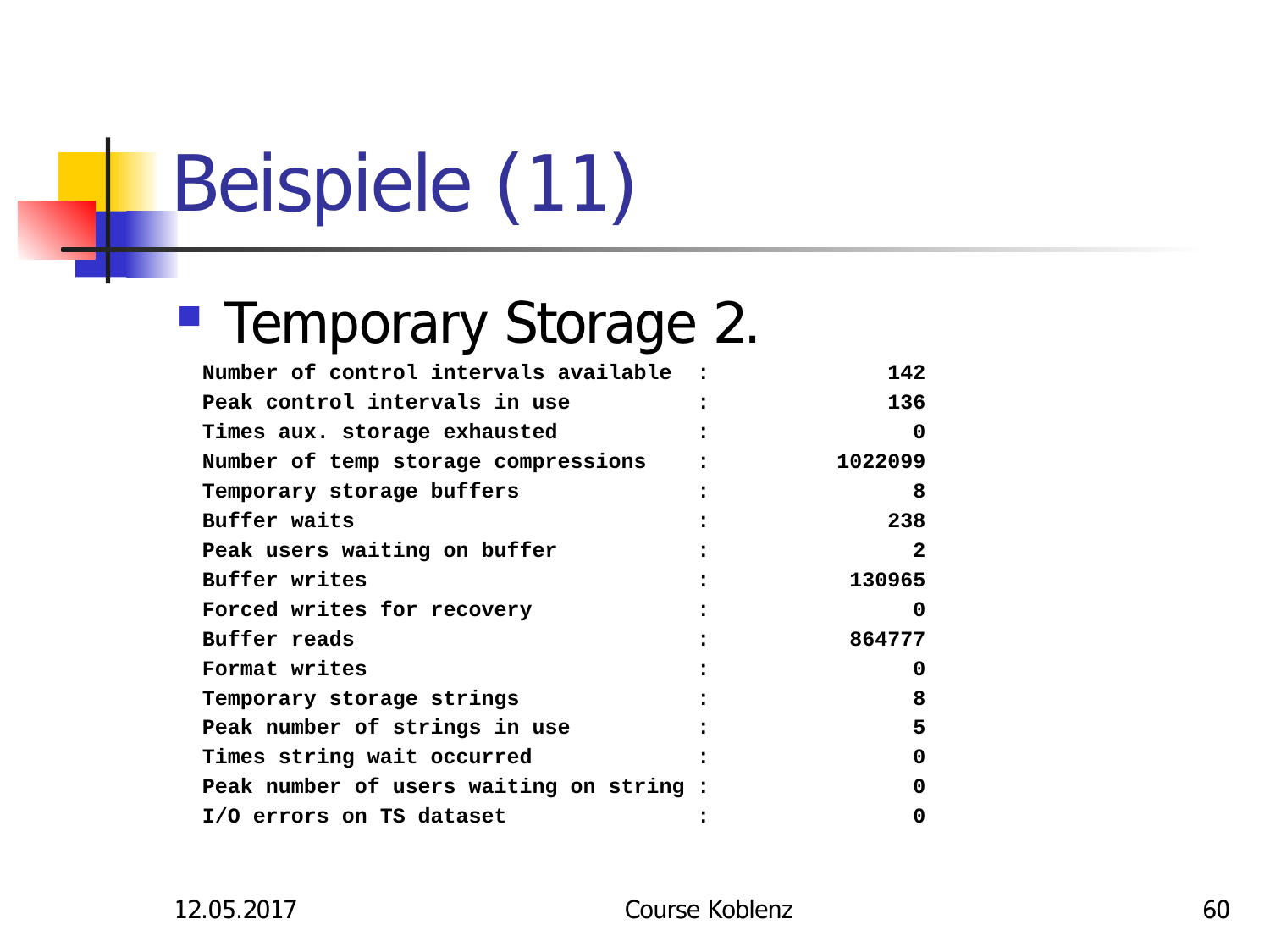

# Beispiele (11)
Temporary Storage 2.
  Number of control intervals available  :              142
  Peak control intervals in use          :              136
  Times aux. storage exhausted           :                0
  Number of temp storage compressions    :          1022099
  Temporary storage buffers              :                8
  Buffer waits                           :              238
  Peak users waiting on buffer           :                2
  Buffer writes                          :           130965
  Forced writes for recovery             :                0
  Buffer reads                           :           864777
  Format writes                          :                0
  Temporary storage strings              :                8
  Peak number of strings in use          :                5
  Times string wait occurred             :                0
  Peak number of users waiting on string :                0
  I/O errors on TS dataset               :                0
12.05.2017
Course Koblenz
60